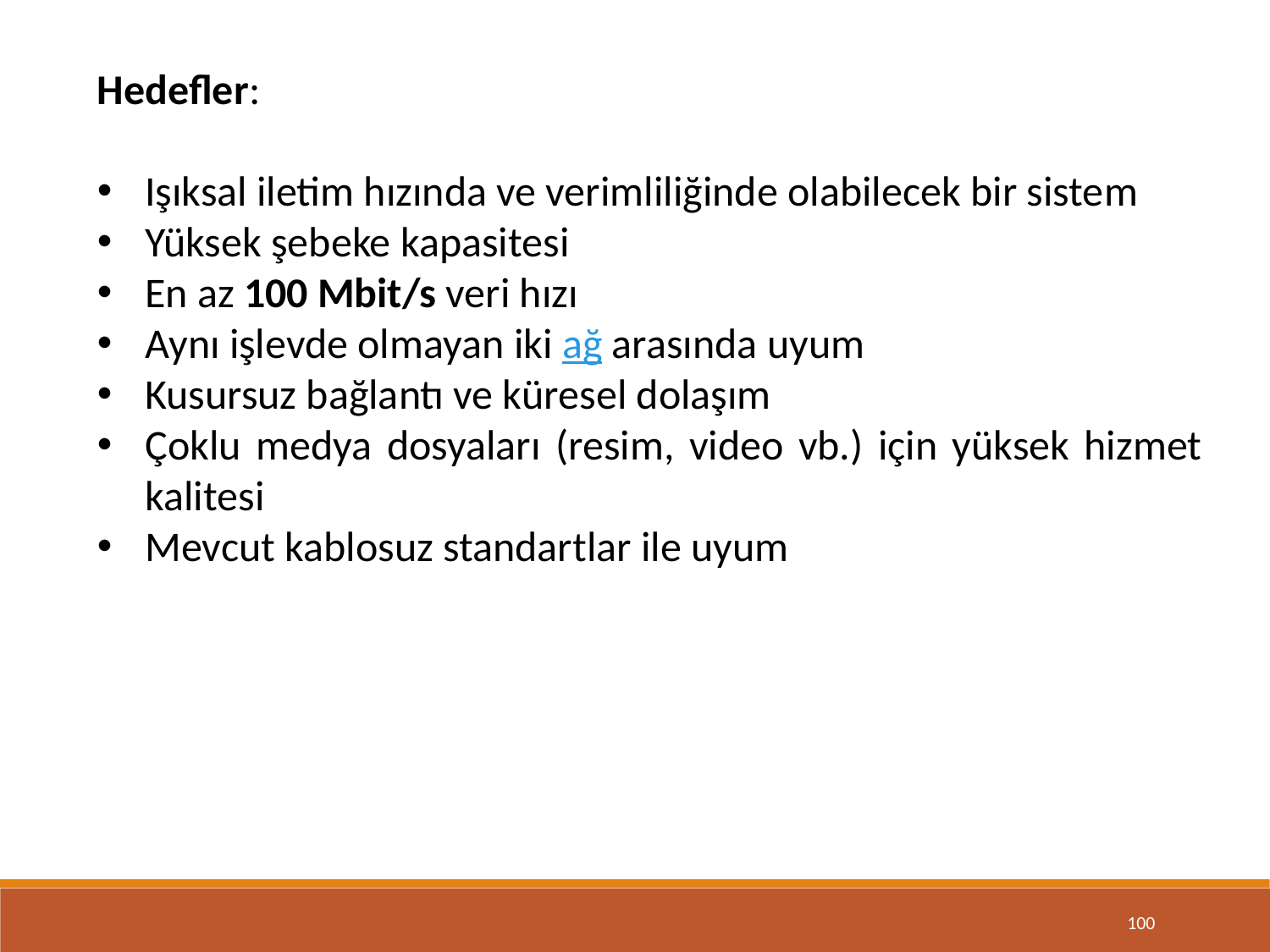

Hedefler:

Işıksal iletim hızında ve verimliliğinde olabilecek bir sistem
Yüksek şebeke kapasitesi
En az 100 Mbit/s veri hızı
Aynı işlevde olmayan iki ağ arasında uyum
Kusursuz bağlantı ve küresel dolaşım
Çoklu medya dosyaları (resim, video vb.) için yüksek hizmet kalitesi
Mevcut kablosuz standartlar ile uyum

100